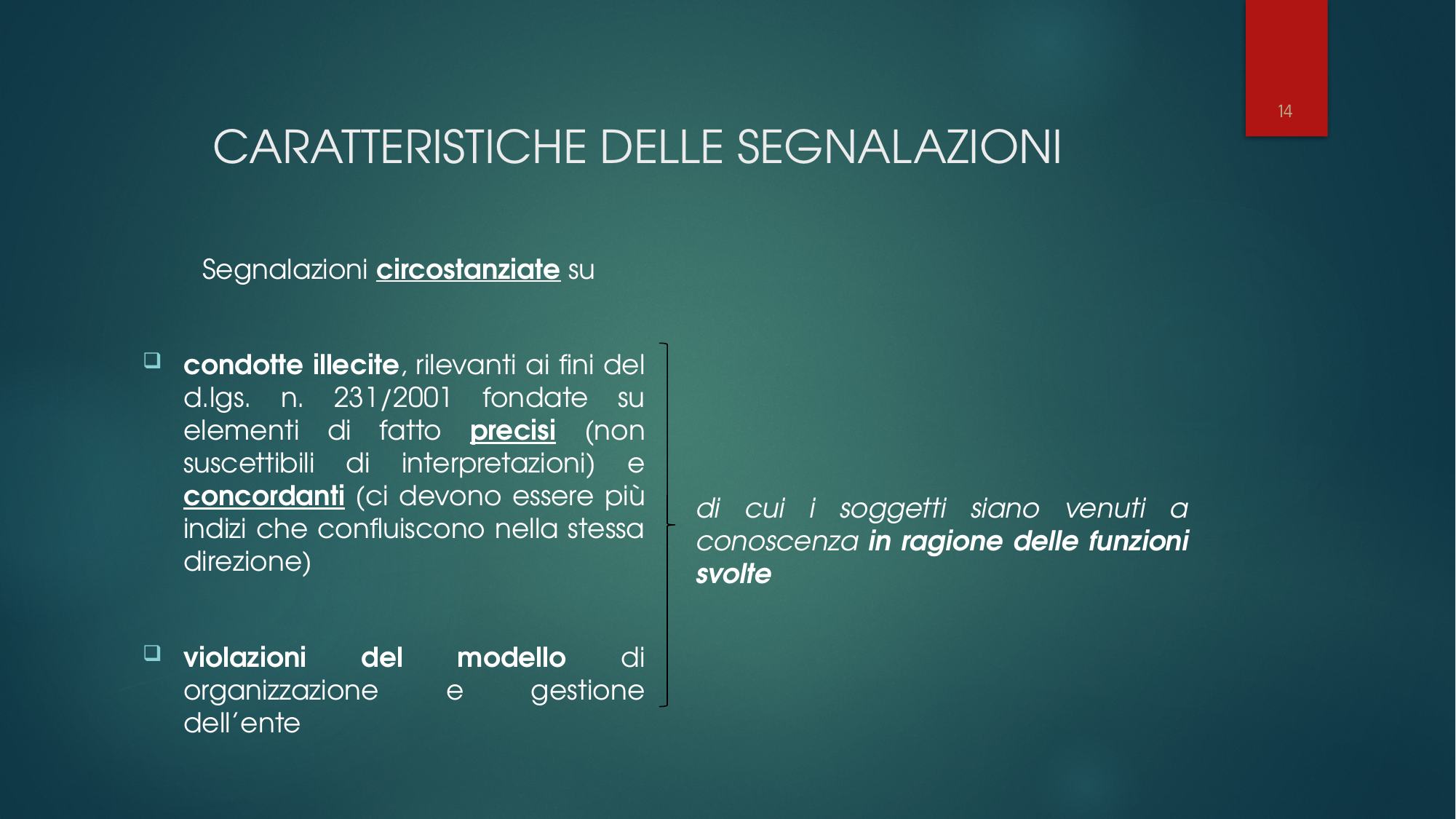

14
# CARATTERISTICHE DELLE SEGNALAZIONI

di cui i soggetti siano venuti a conoscenza in ragione delle funzioni svolte

Segnalazioni circostanziate su

condotte illecite, rilevanti ai fini del d.lgs. n. 231/2001 fondate su elementi di fatto precisi (non suscettibili di interpretazioni) e concordanti (ci devono essere più indizi che confluiscono nella stessa direzione)

violazioni del modello di organizzazione e gestione dell’ente